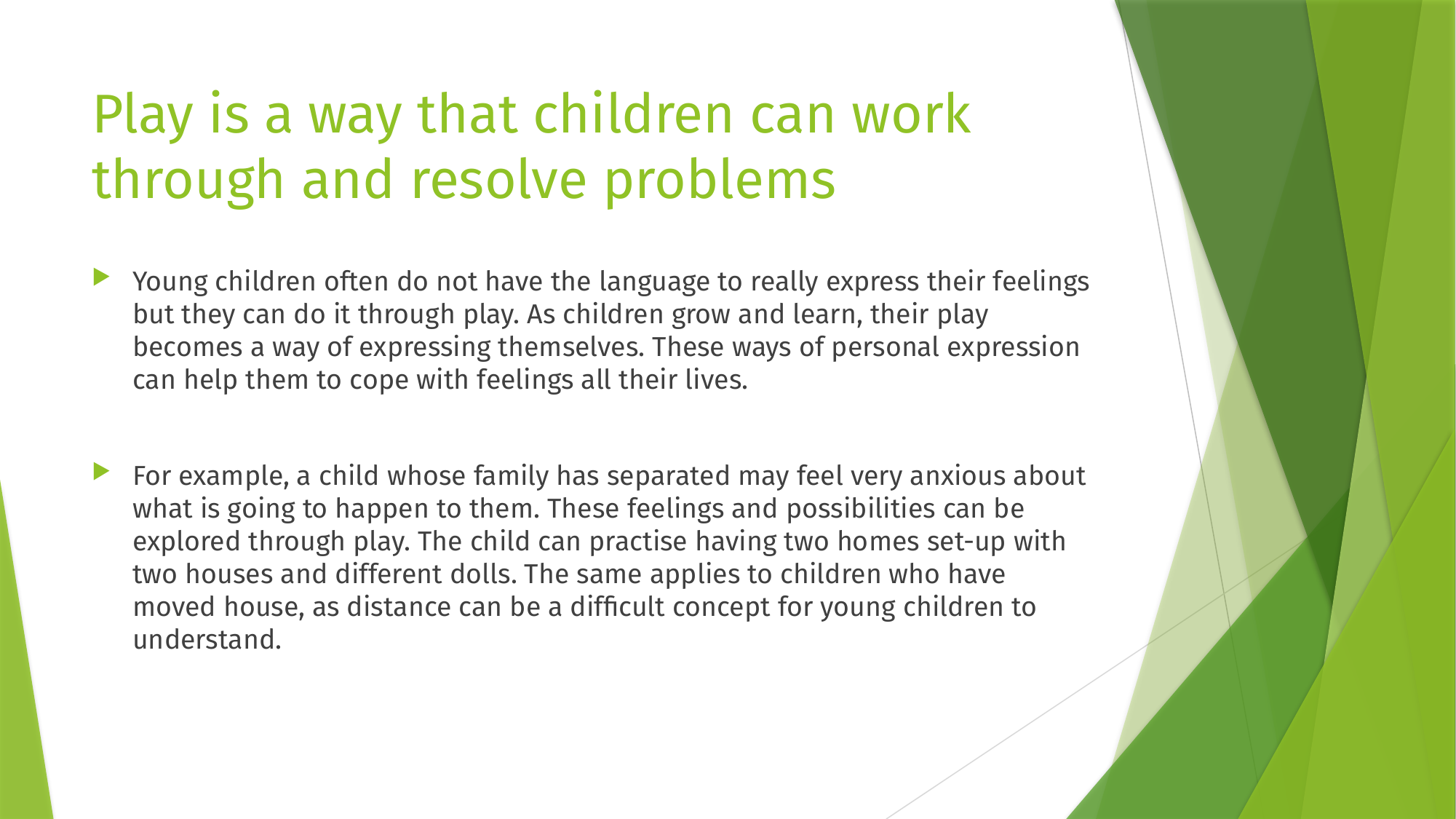

# Play is a way that children can work through and resolve problems
Young children often do not have the language to really express their feelings but they can do it through play. As children grow and learn, their play becomes a way of expressing themselves. These ways of personal expression can help them to cope with feelings all their lives.

For example, a child whose family has separated may feel very anxious about what is going to happen to them. These feelings and possibilities can be explored through play. The child can practise having two homes set-up with two houses and different dolls. The same applies to children who have moved house, as distance can be a difficult concept for young children to understand.